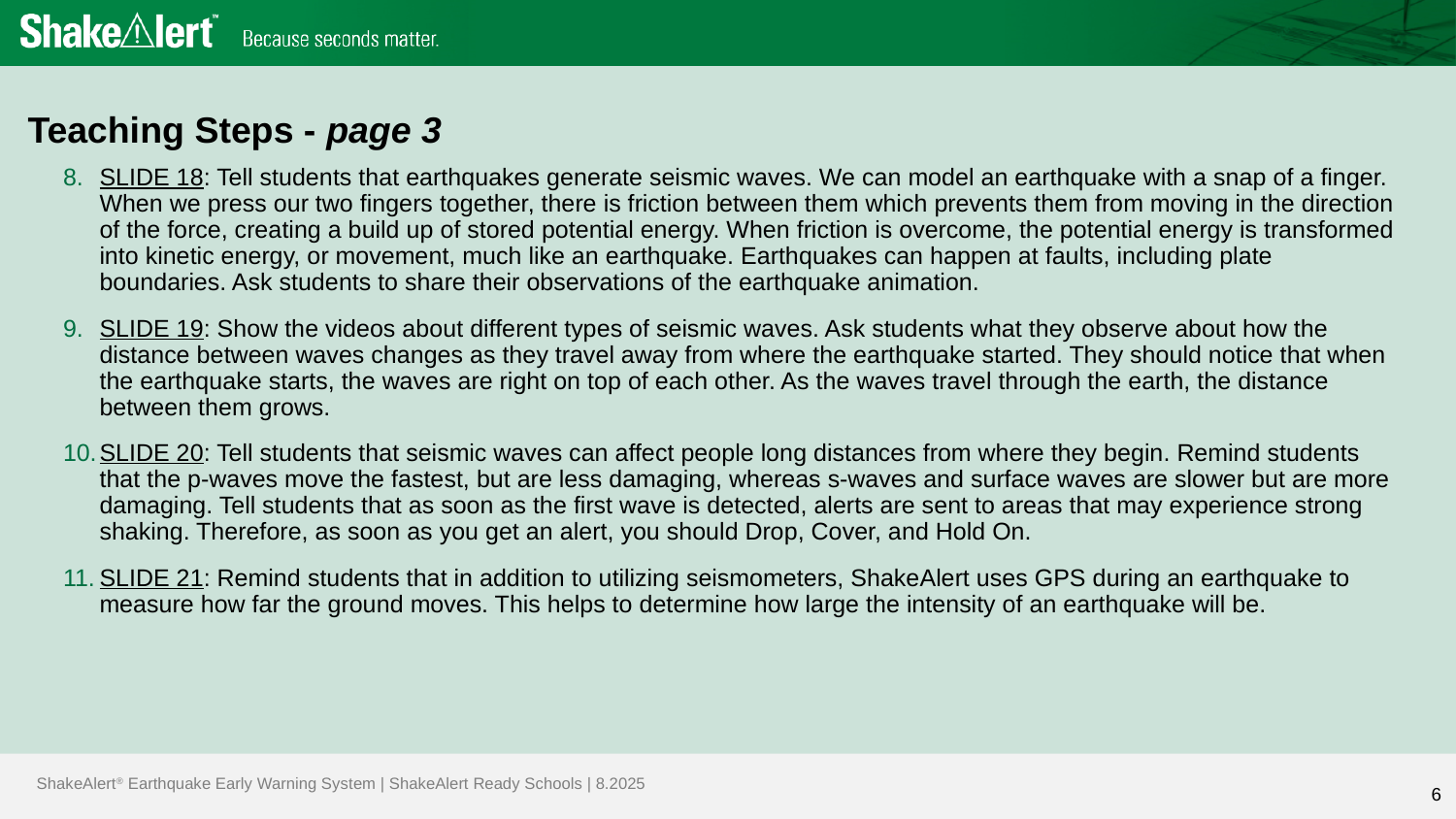

Teaching Steps - page 3
SLIDE 18: Tell students that earthquakes generate seismic waves. We can model an earthquake with a snap of a finger. When we press our two fingers together, there is friction between them which prevents them from moving in the direction of the force, creating a build up of stored potential energy. When friction is overcome, the potential energy is transformed into kinetic energy, or movement, much like an earthquake. Earthquakes can happen at faults, including plate boundaries. Ask students to share their observations of the earthquake animation.
SLIDE 19: Show the videos about different types of seismic waves. Ask students what they observe about how the distance between waves changes as they travel away from where the earthquake started. They should notice that when the earthquake starts, the waves are right on top of each other. As the waves travel through the earth, the distance between them grows.
SLIDE 20: Tell students that seismic waves can affect people long distances from where they begin. Remind students that the p-waves move the fastest, but are less damaging, whereas s-waves and surface waves are slower but are more damaging. Tell students that as soon as the first wave is detected, alerts are sent to areas that may experience strong shaking. Therefore, as soon as you get an alert, you should Drop, Cover, and Hold On.
SLIDE 21: Remind students that in addition to utilizing seismometers, ShakeAlert uses GPS during an earthquake to measure how far the ground moves. This helps to determine how large the intensity of an earthquake will be.

6